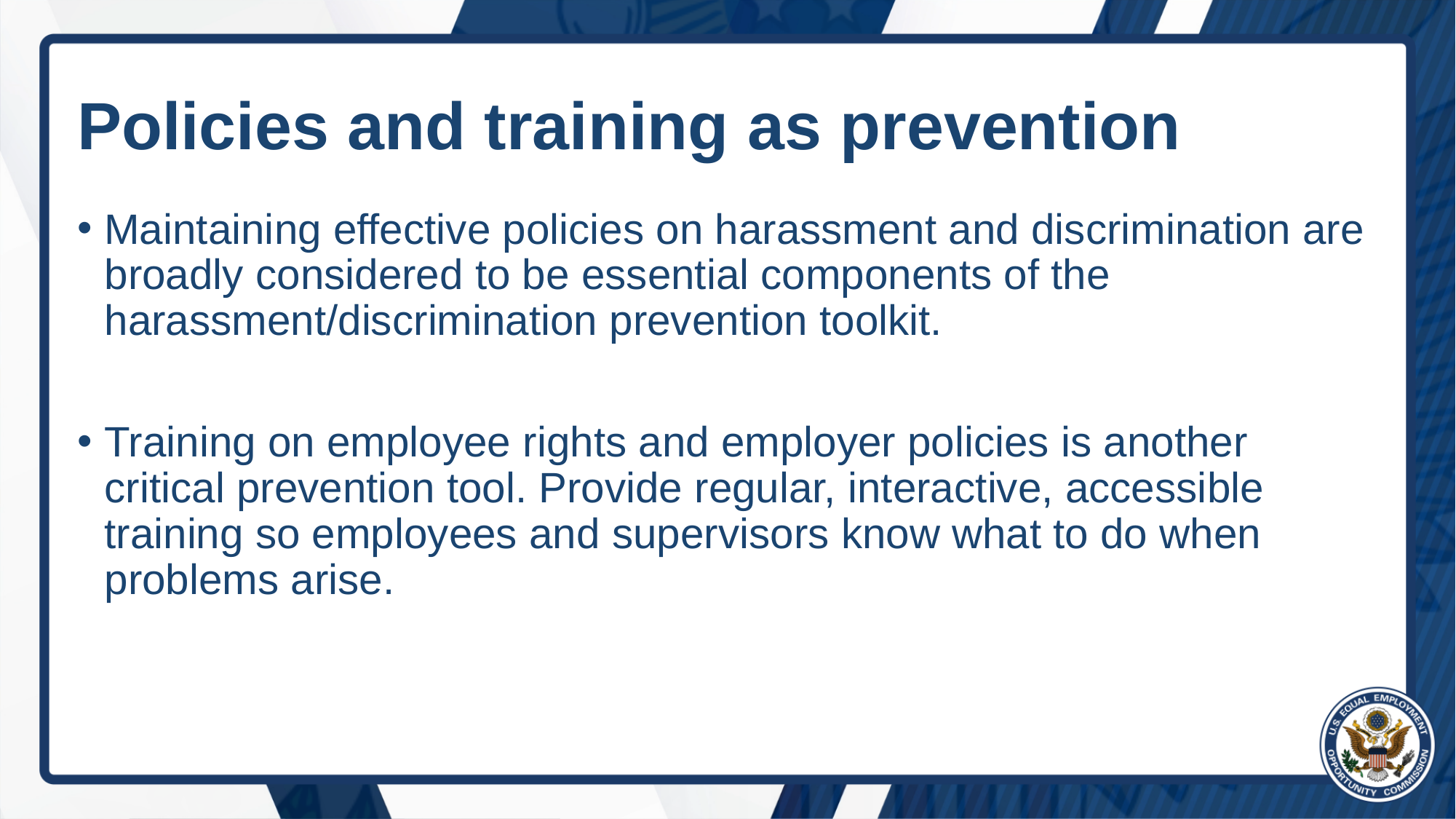

# Policies and training as prevention
Maintaining effective policies on harassment and discrimination are broadly considered to be essential components of the harassment/discrimination prevention toolkit.

Training on employee rights and employer policies is another critical prevention tool. Provide regular, interactive, accessible training so employees and supervisors know what to do when problems arise.